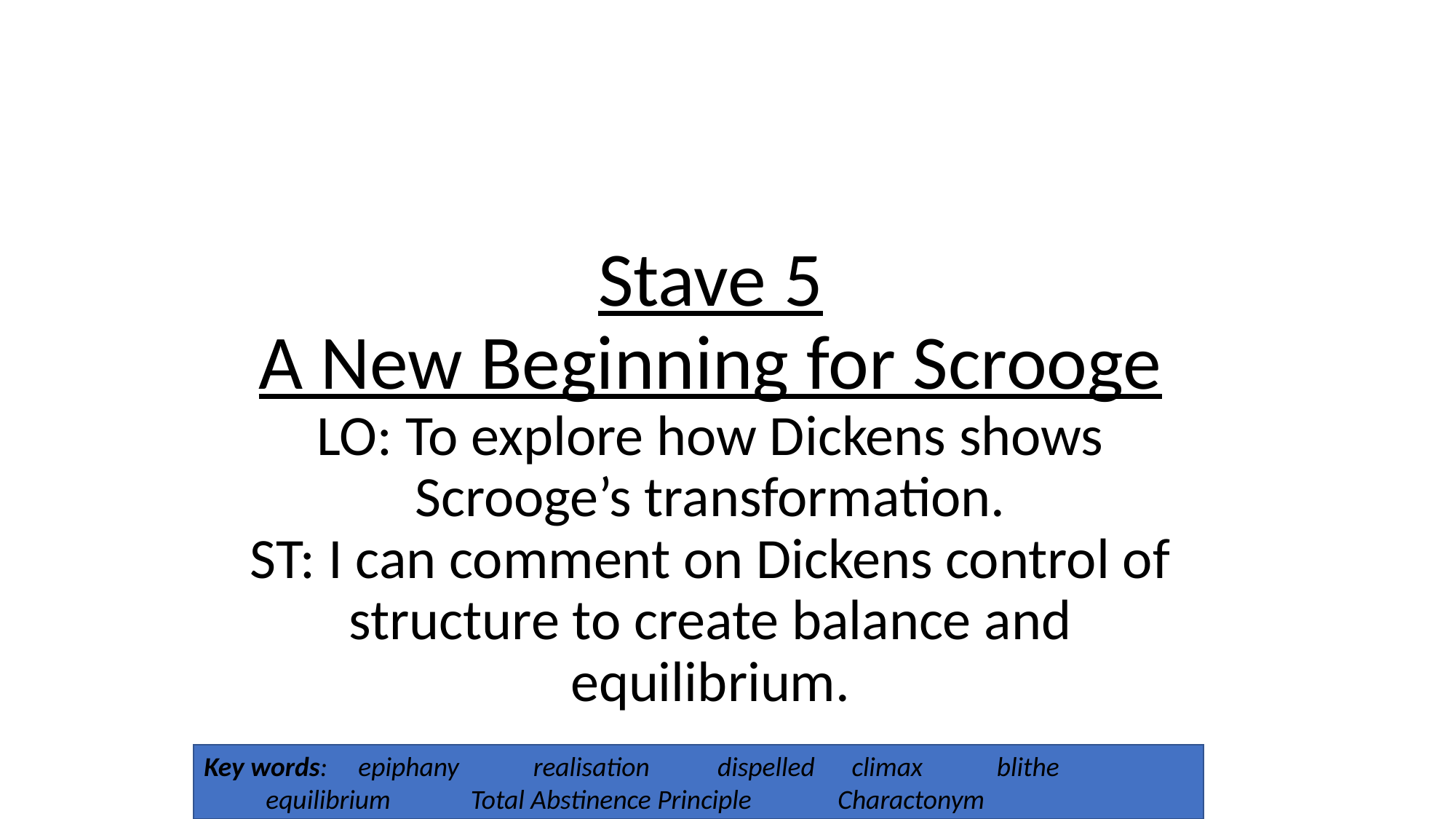

# Stave 5 A New Beginning for Scrooge LO: To explore how Dickens shows Scrooge’s transformation. ST: I can comment on Dickens control of structure to create balance and equilibrium.
Key words:     epiphany            realisation           dispelled      climax            blithe
          equilibrium             Total Abstinence Principle              Charactonym